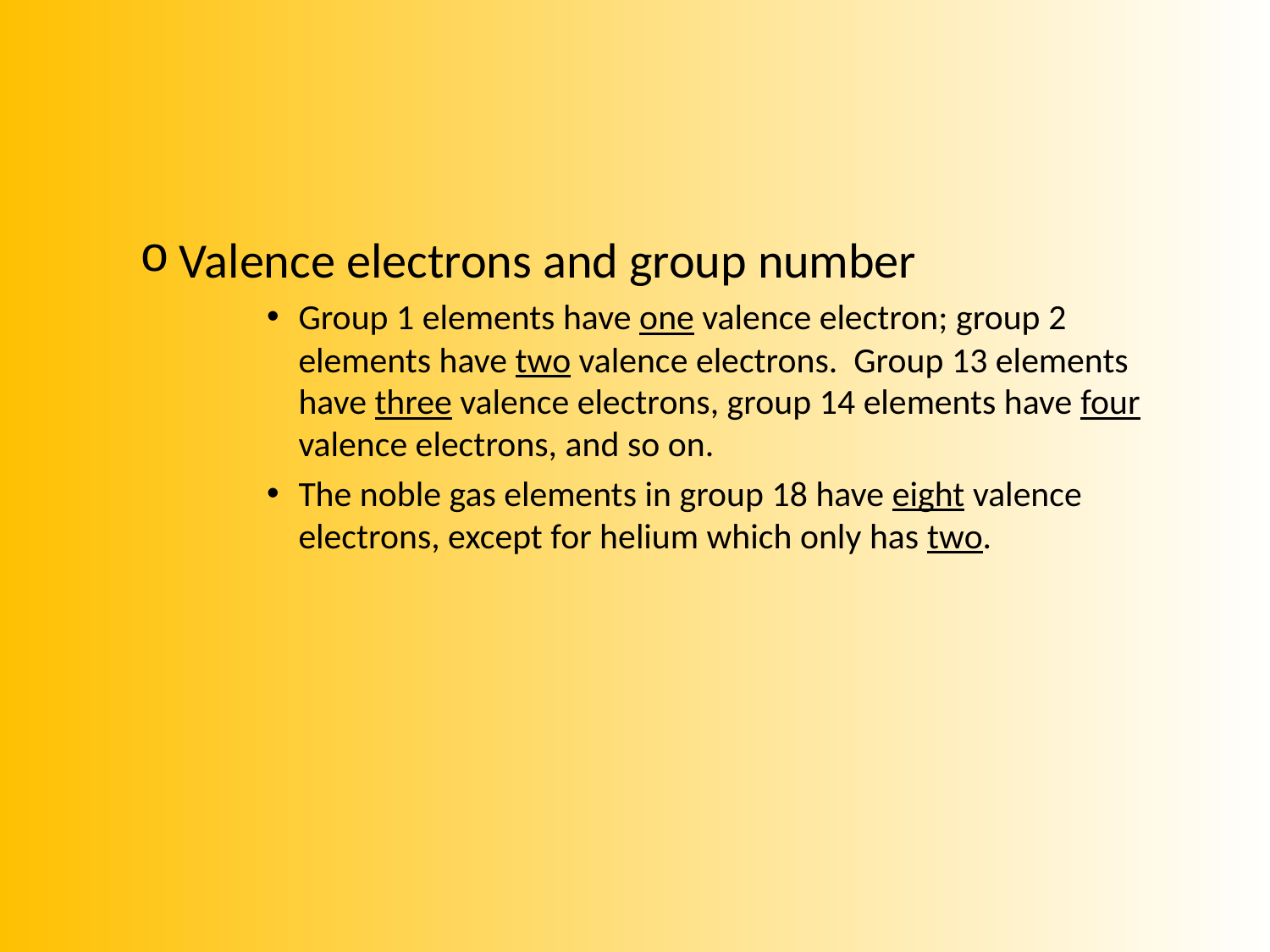

#
Valence electrons and group number
Group 1 elements have one valence electron; group 2 elements have two valence electrons.  Group 13 elements have three valence electrons, group 14 elements have four valence electrons, and so on.
The noble gas elements in group 18 have eight valence electrons, except for helium which only has two.